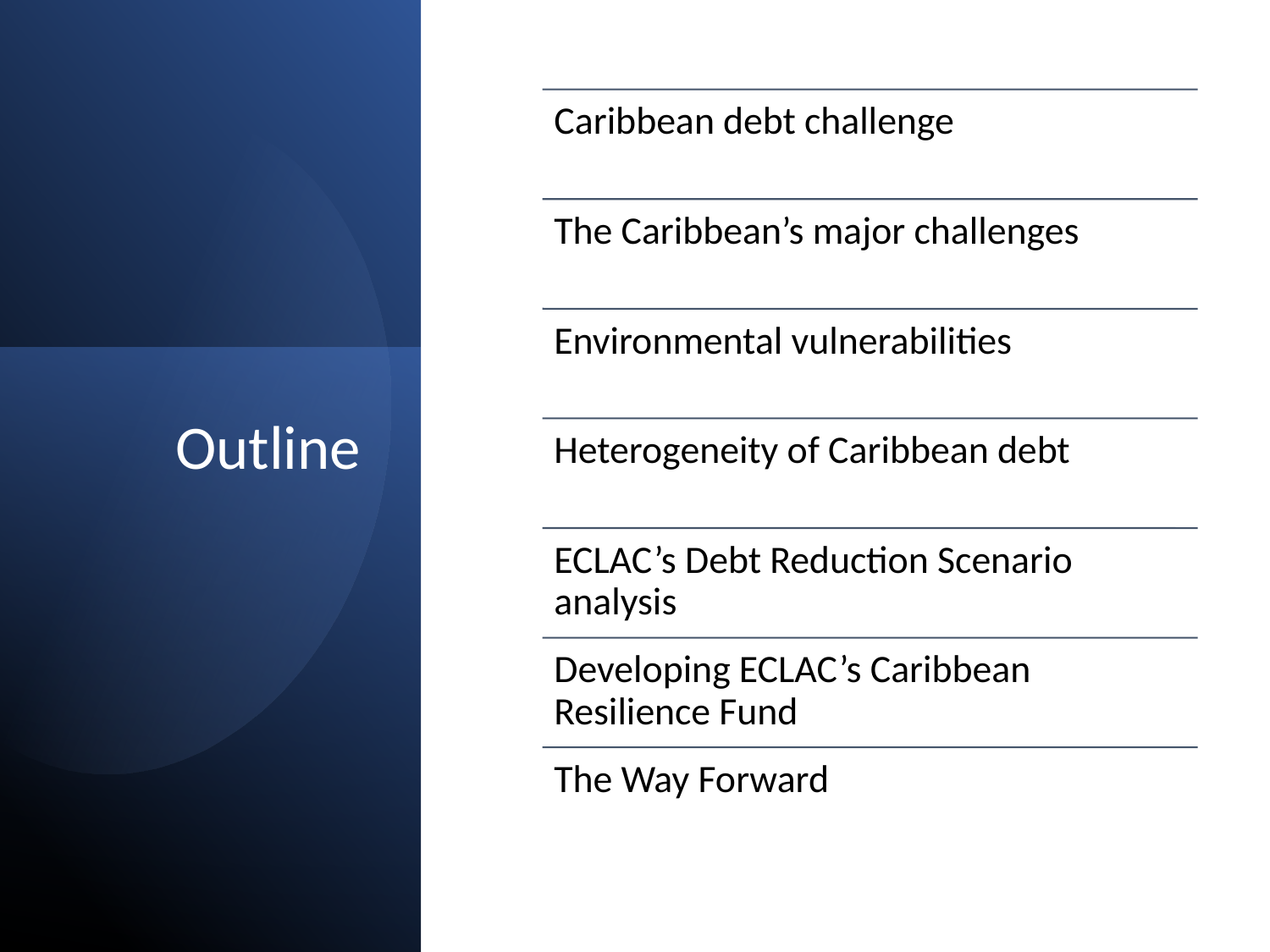

Caribbean debt challenge
The Caribbean’s major challenges
Environmental vulnerabilities
Heterogeneity of Caribbean debt
ECLAC’s Debt Reduction Scenario analysis
Developing ECLAC’s Caribbean Resilience Fund
The Way Forward

# Outline

2